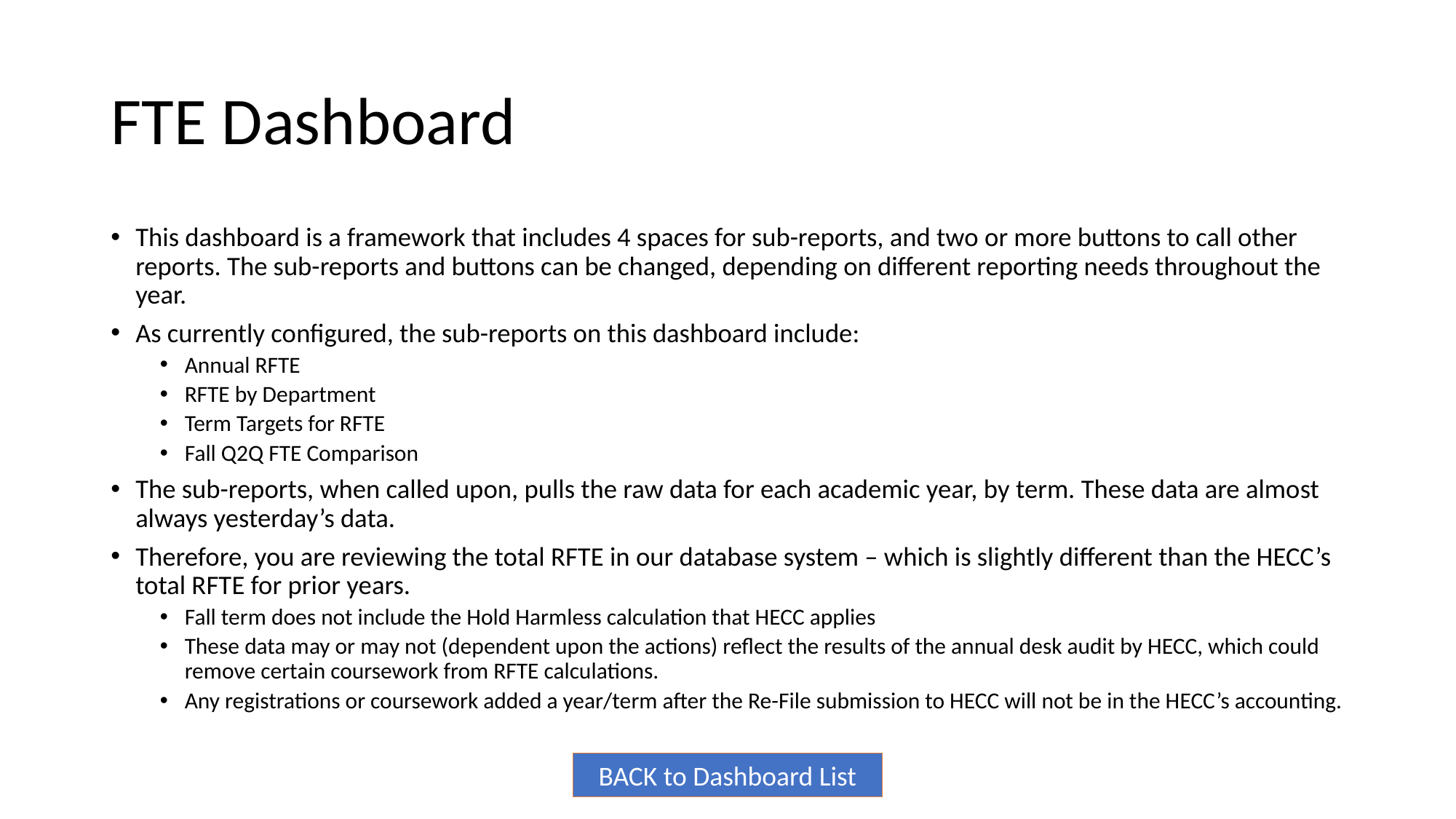

# FTE Dashboard
This dashboard is a framework that includes 4 spaces for sub-reports, and two or more buttons to call other reports. The sub-reports and buttons can be changed, depending on different reporting needs throughout the year.
As currently configured, the sub-reports on this dashboard include:
Annual RFTE
RFTE by Department
Term Targets for RFTE
Fall Q2Q FTE Comparison
The sub-reports, when called upon, pulls the raw data for each academic year, by term. These data are almost always yesterday’s data.
Therefore, you are reviewing the total RFTE in our database system – which is slightly different than the HECC’s total RFTE for prior years.
Fall term does not include the Hold Harmless calculation that HECC applies
These data may or may not (dependent upon the actions) reflect the results of the annual desk audit by HECC, which could remove certain coursework from RFTE calculations.
Any registrations or coursework added a year/term after the Re-File submission to HECC will not be in the HECC’s accounting.
BACK to Dashboard List